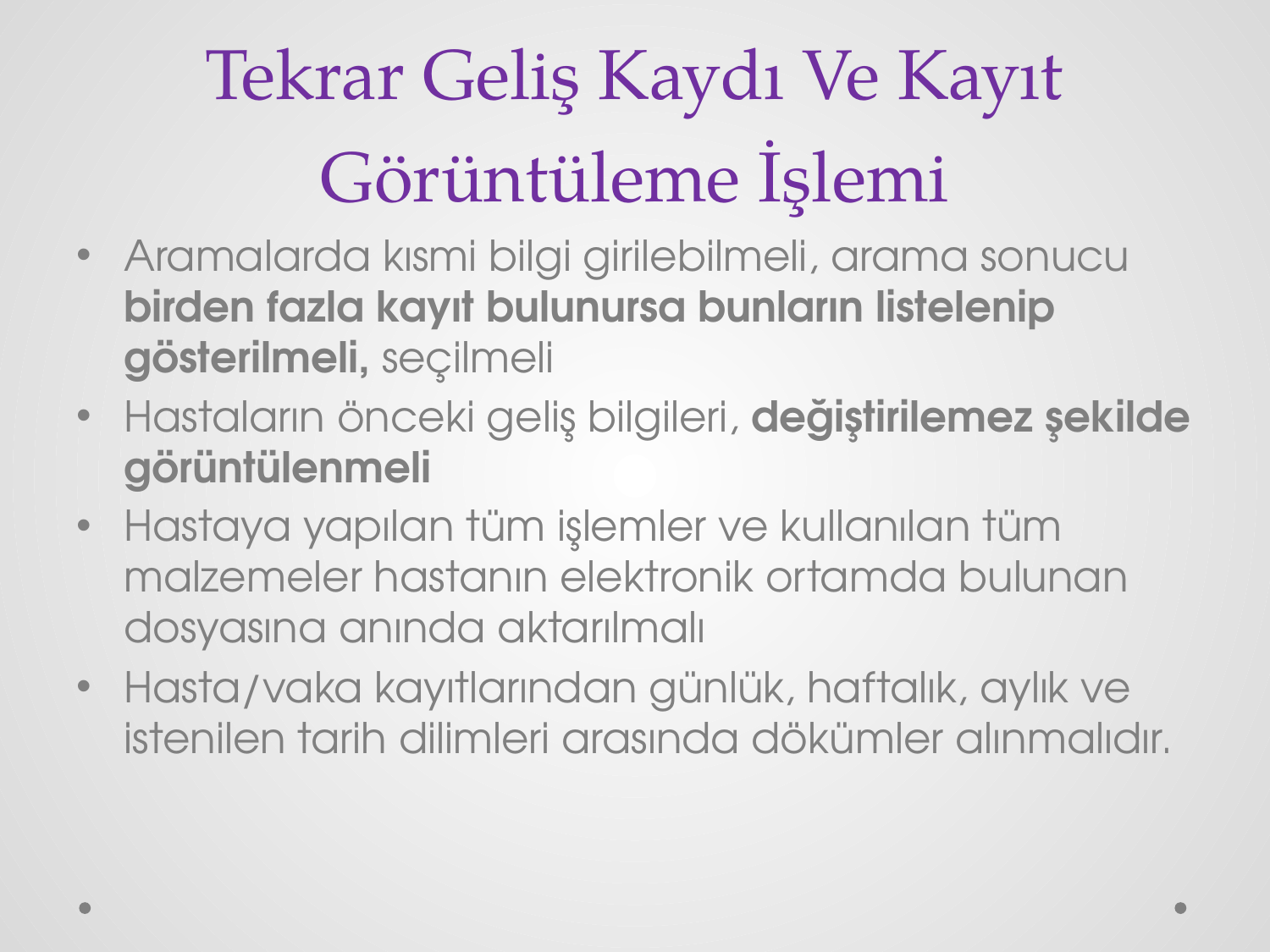

# Tekrar Geliş Kaydı Ve Kayıt Görüntüleme İşlemi
Aramalarda kısmi bilgi girilebilmeli, arama sonucu birden fazla kayıt bulunursa bunların listelenip gösterilmeli, seçilmeli
Hastaların önceki geliş bilgileri, değiştirilemez şekilde görüntülenmeli
Hastaya yapılan tüm işlemler ve kullanılan tüm malzemeler hastanın elektronik ortamda bulunan dosyasına anında aktarılmalı
Hasta/vaka kayıtlarından günlük, haftalık, aylık ve istenilen tarih dilimleri arasında dökümler alınmalıdır.